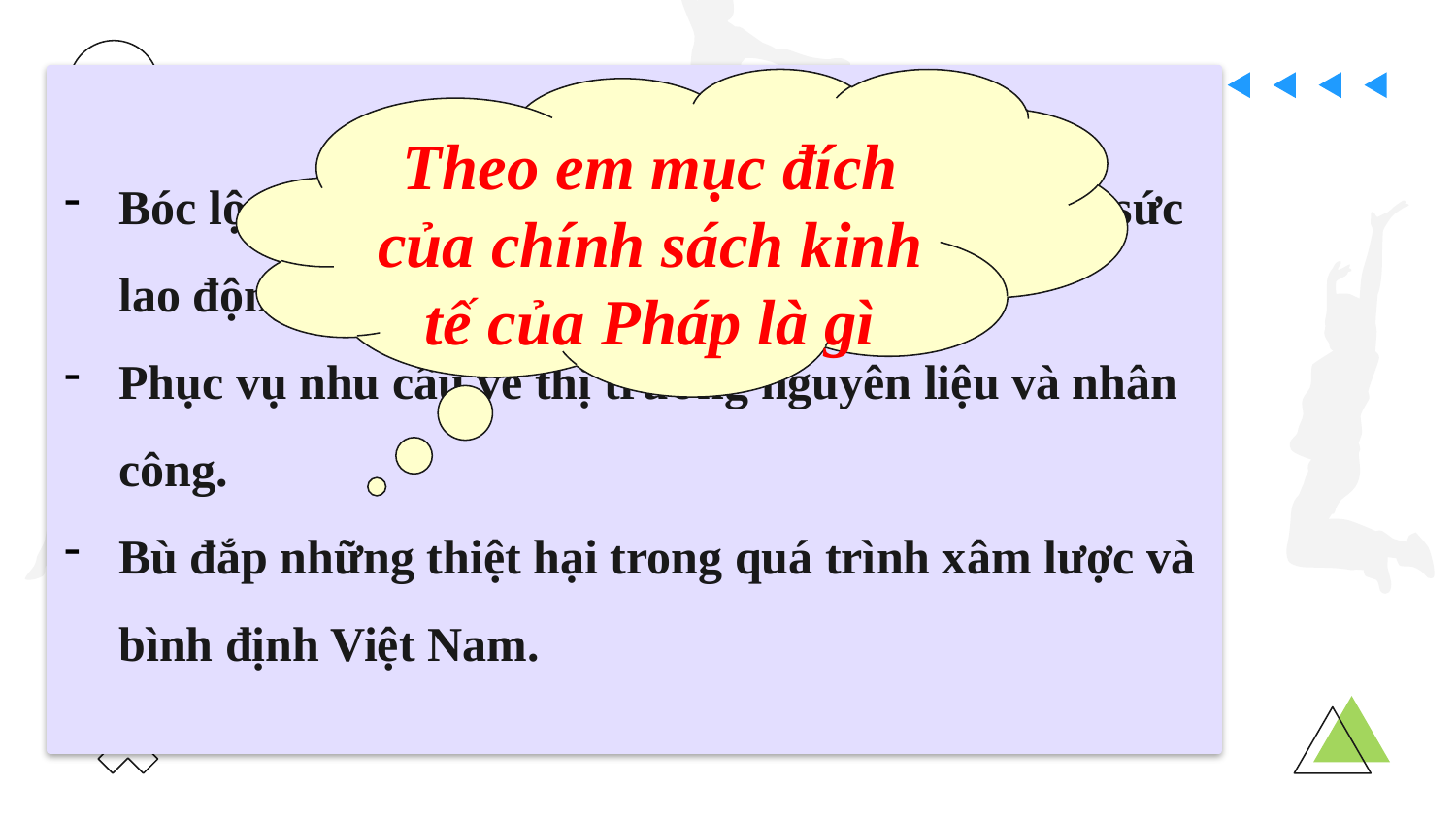

Bóc lột triệt để nguồn tài nguyên thiên nhiên và sức lao động của nhân dân bản xứ.
Phục vụ nhu cầu về thị trường nguyên liệu và nhân công.
Bù đắp những thiệt hại trong quá trình xâm lược và bình định Việt Nam.
Theo em mục đích của chính sách kinh tế của Pháp là gì

#